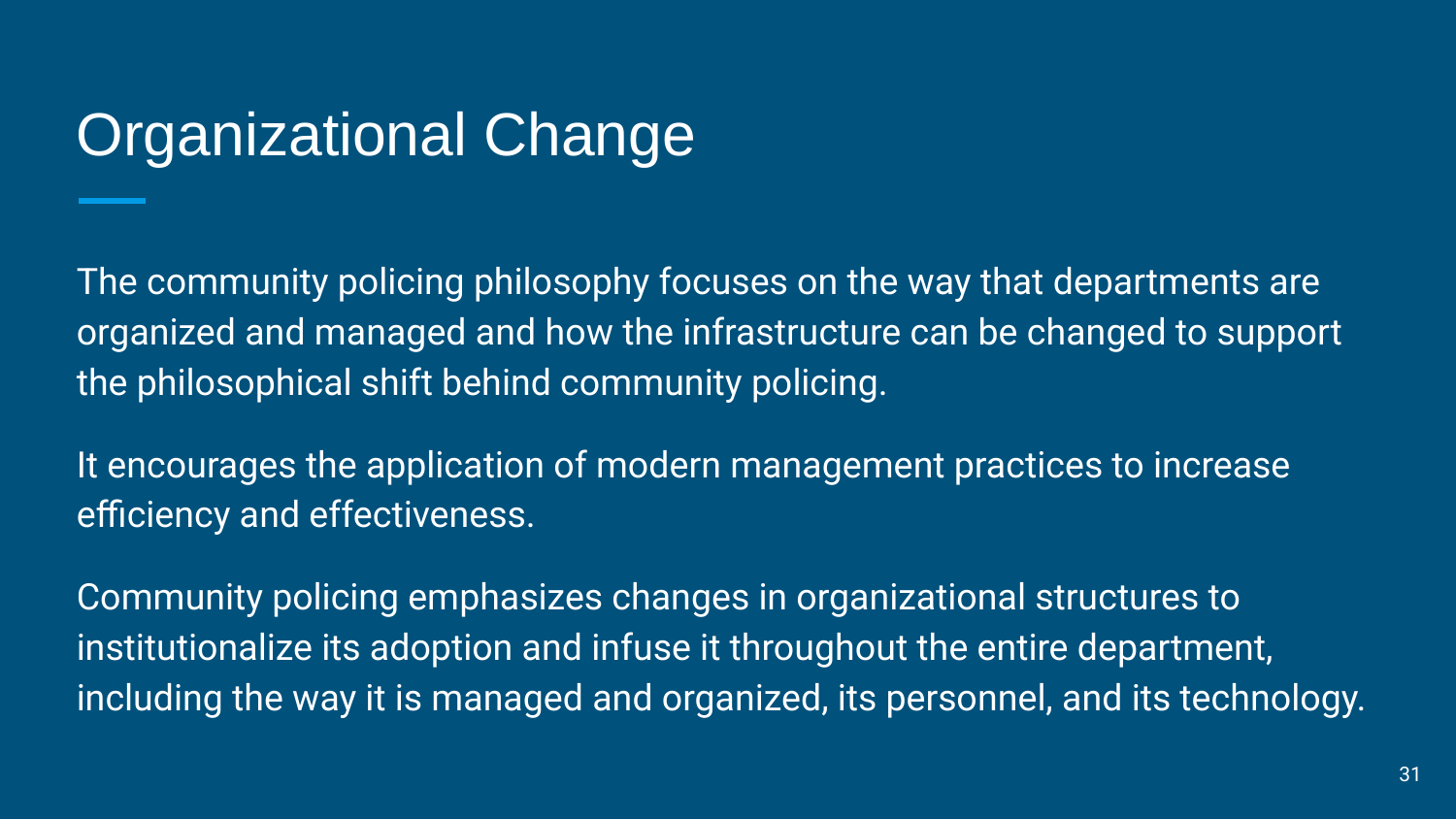

# Organizational Change
The community policing philosophy focuses on the way that departments are organized and managed and how the infrastructure can be changed to support the philosophical shift behind community policing.
It encourages the application of modern management practices to increase efficiency and effectiveness.
Community policing emphasizes changes in organizational structures to institutionalize its adoption and infuse it throughout the entire department, including the way it is managed and organized, its personnel, and its technology.
31